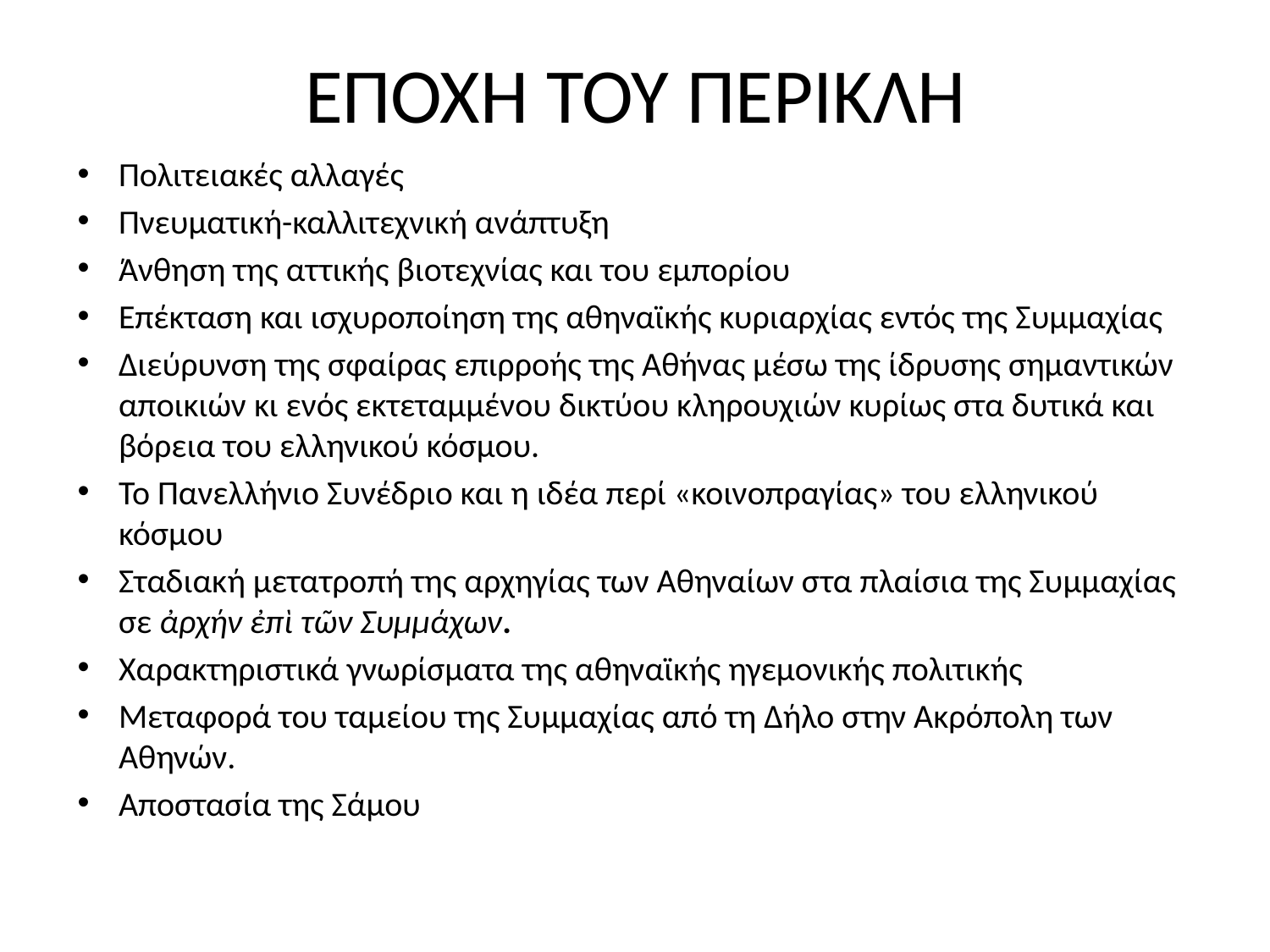

# ΕΠΟΧΗ ΤΟΥ ΠΕΡΙΚΛΗ
Πολιτειακές αλλαγές
Πνευματική-καλλιτεχνική ανάπτυξη
Άνθηση της αττικής βιοτεχνίας και του εμπορίου
Επέκταση και ισχυροποίηση της αθηναϊκής κυριαρχίας εντός της Συμμαχίας
Διεύρυνση της σφαίρας επιρροής της Αθήνας μέσω της ίδρυσης σημαντικών αποικιών κι ενός εκτεταμμένου δικτύου κληρουχιών κυρίως στα δυτικά και βόρεια του ελληνικού κόσμου.
Το Πανελλήνιο Συνέδριο και η ιδέα περί «κοινοπραγίας» του ελληνικού κόσμου
Σταδιακή μετατροπή της αρχηγίας των Αθηναίων στα πλαίσια της Συμμαχίας σε ἀρχήν ἐπὶ τῶν Συμμάχων.
Χαρακτηριστικά γνωρίσματα της αθηναϊκής ηγεμονικής πολιτικής
Μεταφορά του ταμείου της Συμμαχίας από τη Δήλο στην Ακρόπολη των Αθηνών.
Αποστασία της Σάμου